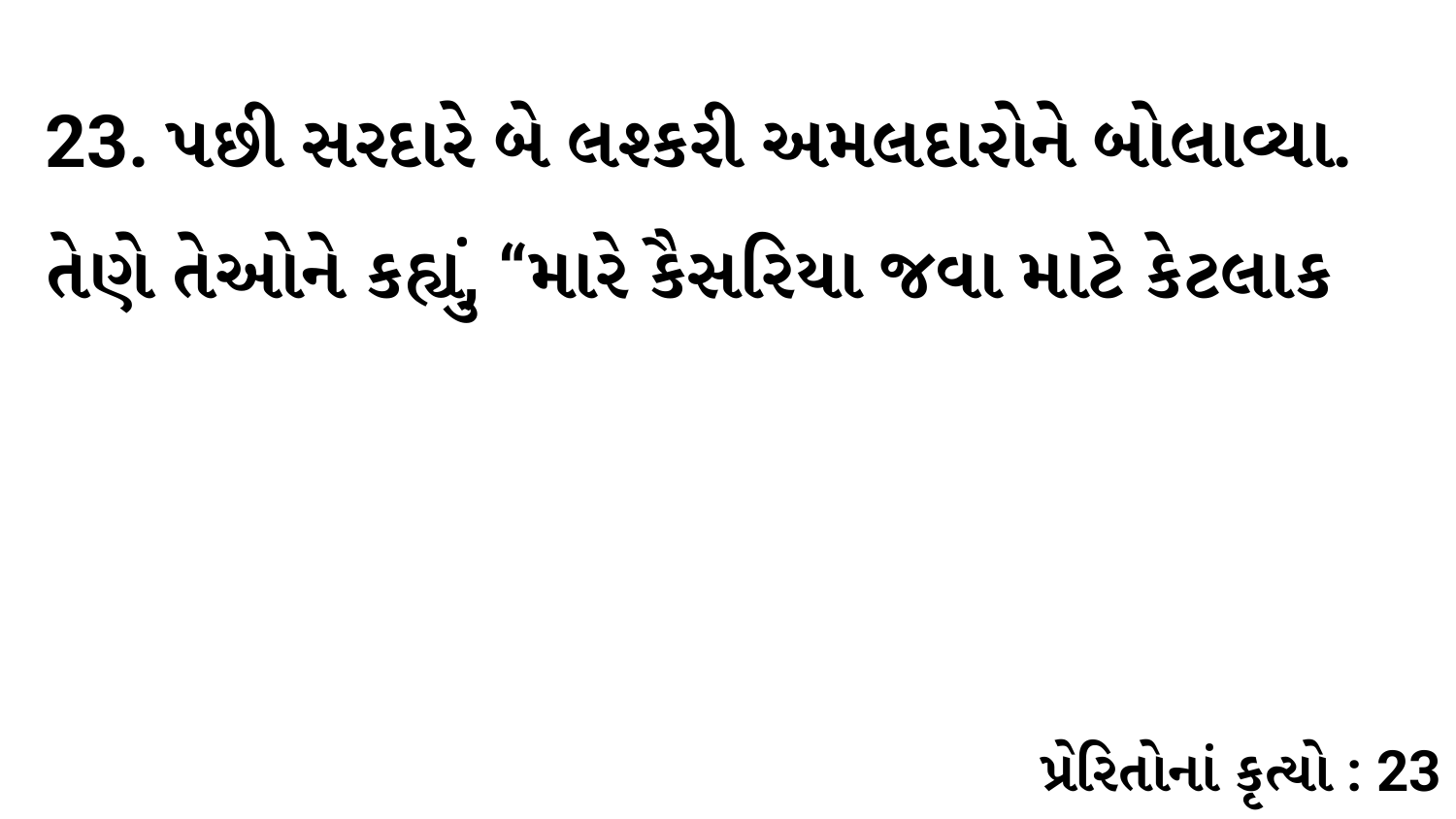

23. પછી સરદારે બે લશ્કરી અમલદારોને બોલાવ્યા. તેણે તેઓને કહ્યું, “મારે કૈસરિયા જવા માટે કેટલાક
પ્રેરિતોનાં કૃત્યો : 23